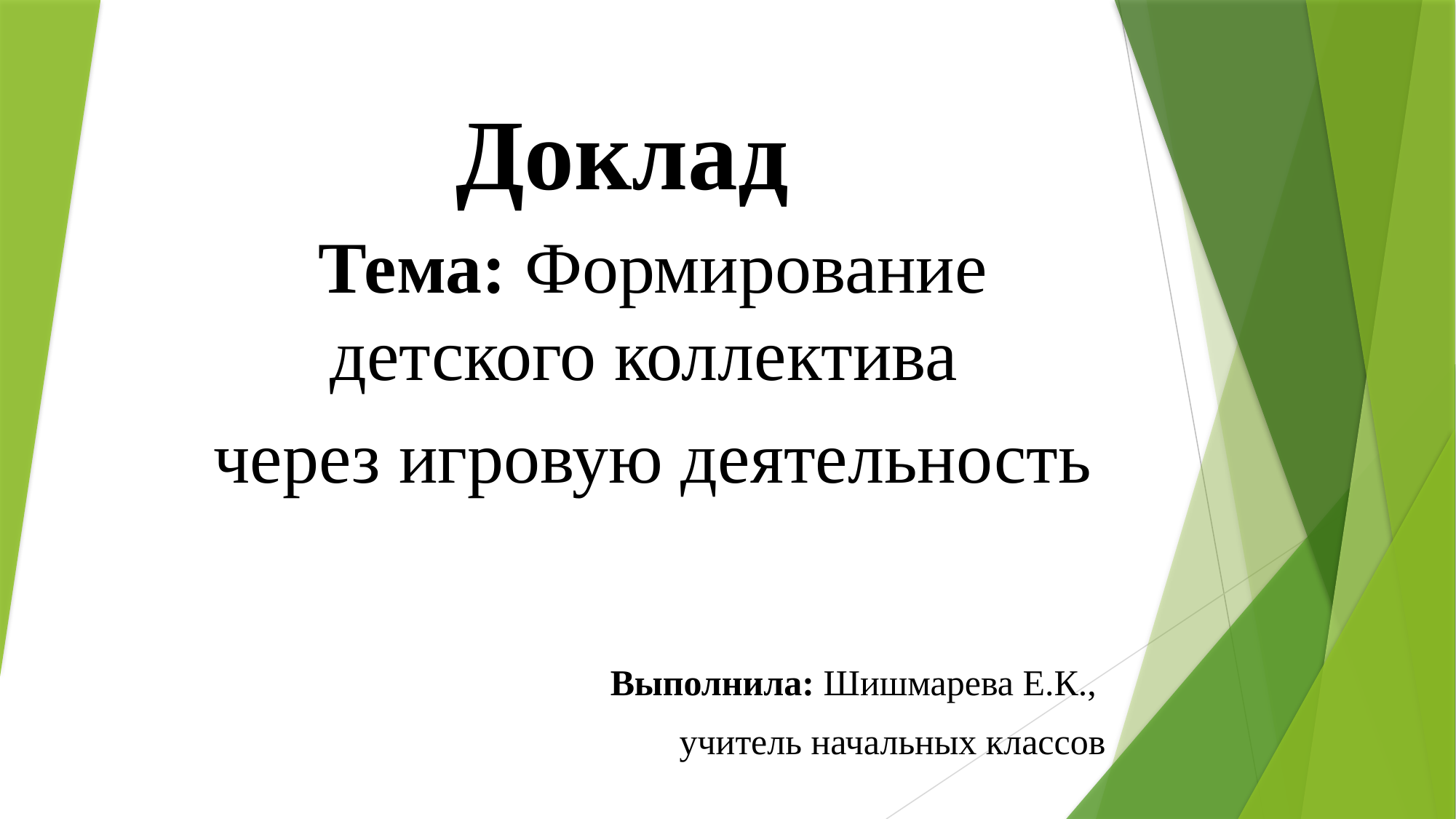

# Доклад
Тема: Формирование детского коллектива
через игровую деятельность

Выполнила: Шишмарева Е.К.,
учитель начальных классов